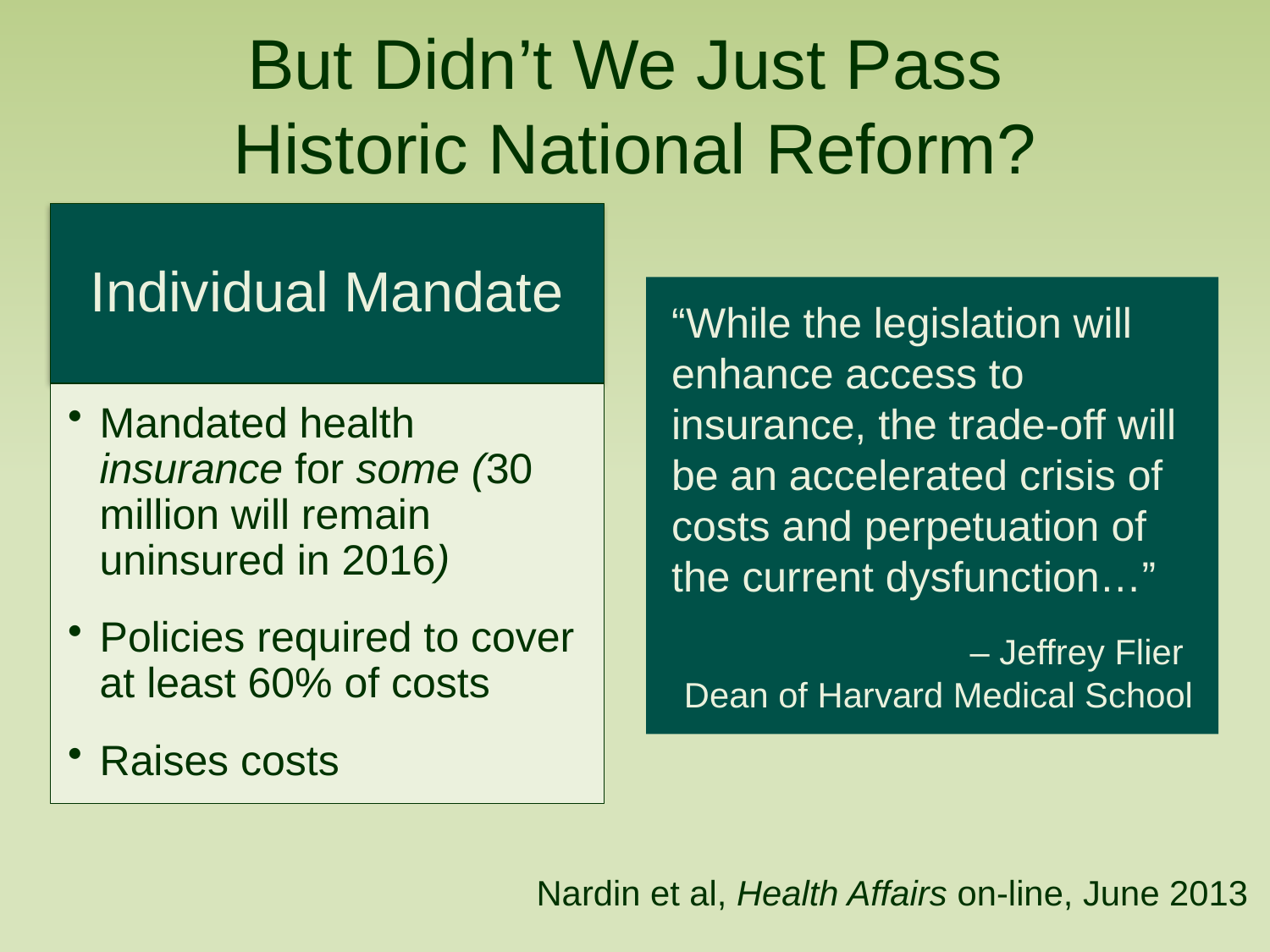

# But Didn’t We Just Pass Historic National Reform?
Individual Mandate
Mandated health insurance for some (30 million will remain uninsured in 2016)
Policies required to cover at least 60% of costs
Raises costs
“While the legislation will enhance access to insurance, the trade-off will be an accelerated crisis of costs and perpetuation of the current dysfunction…”
 – Jeffrey Flier
Dean of Harvard Medical School

Nardin et al, Health Affairs on-line, June 2013